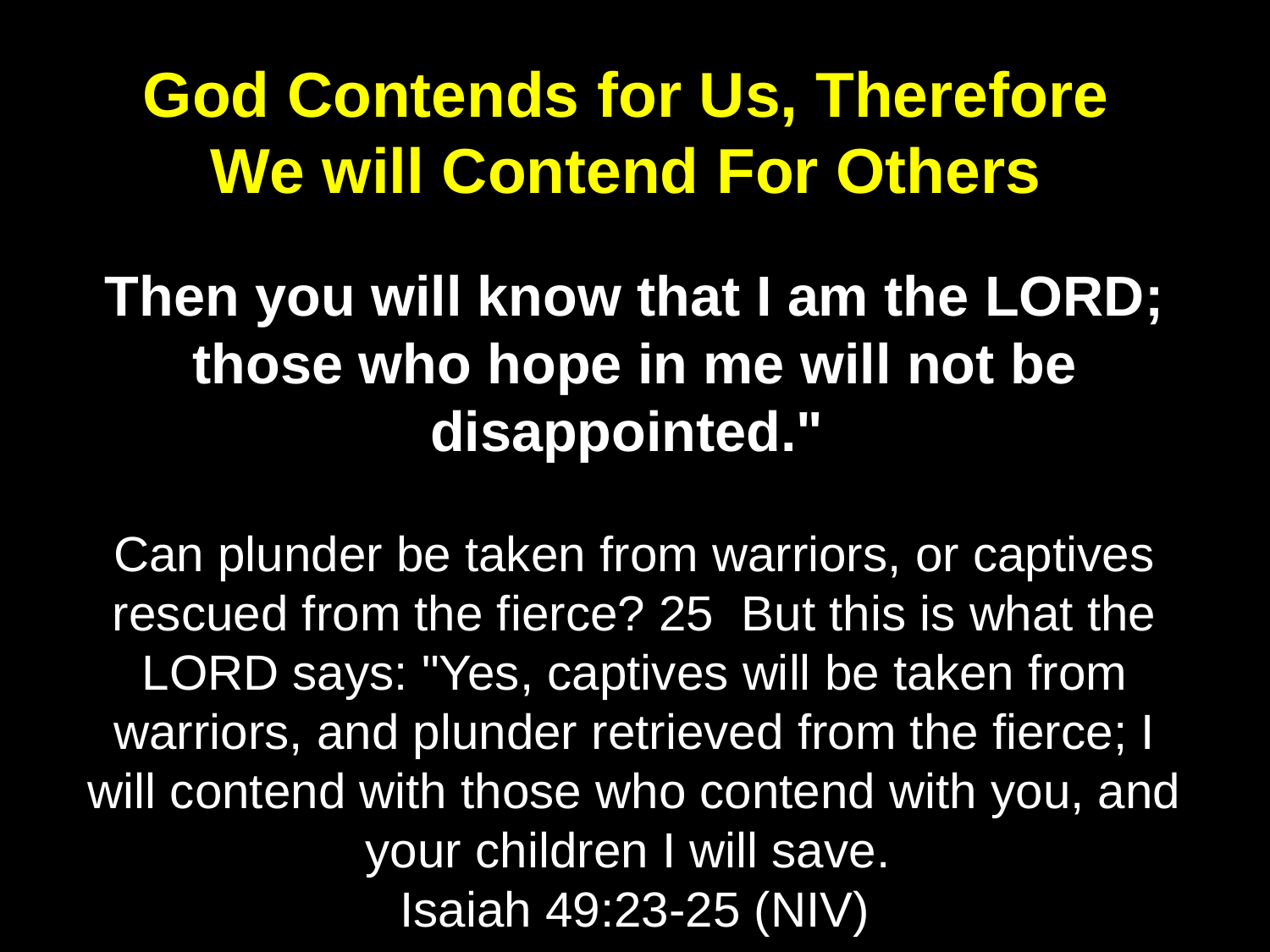

God Contends for Us, Therefore
We will Contend For Others
Then you will know that I am the LORD; those who hope in me will not be disappointed."

Can plunder be taken from warriors, or captives rescued from the fierce? 25  But this is what the LORD says: "Yes, captives will be taken from warriors, and plunder retrieved from the fierce; I will contend with those who contend with you, and your children I will save.
Isaiah 49:23-25 (NIV)